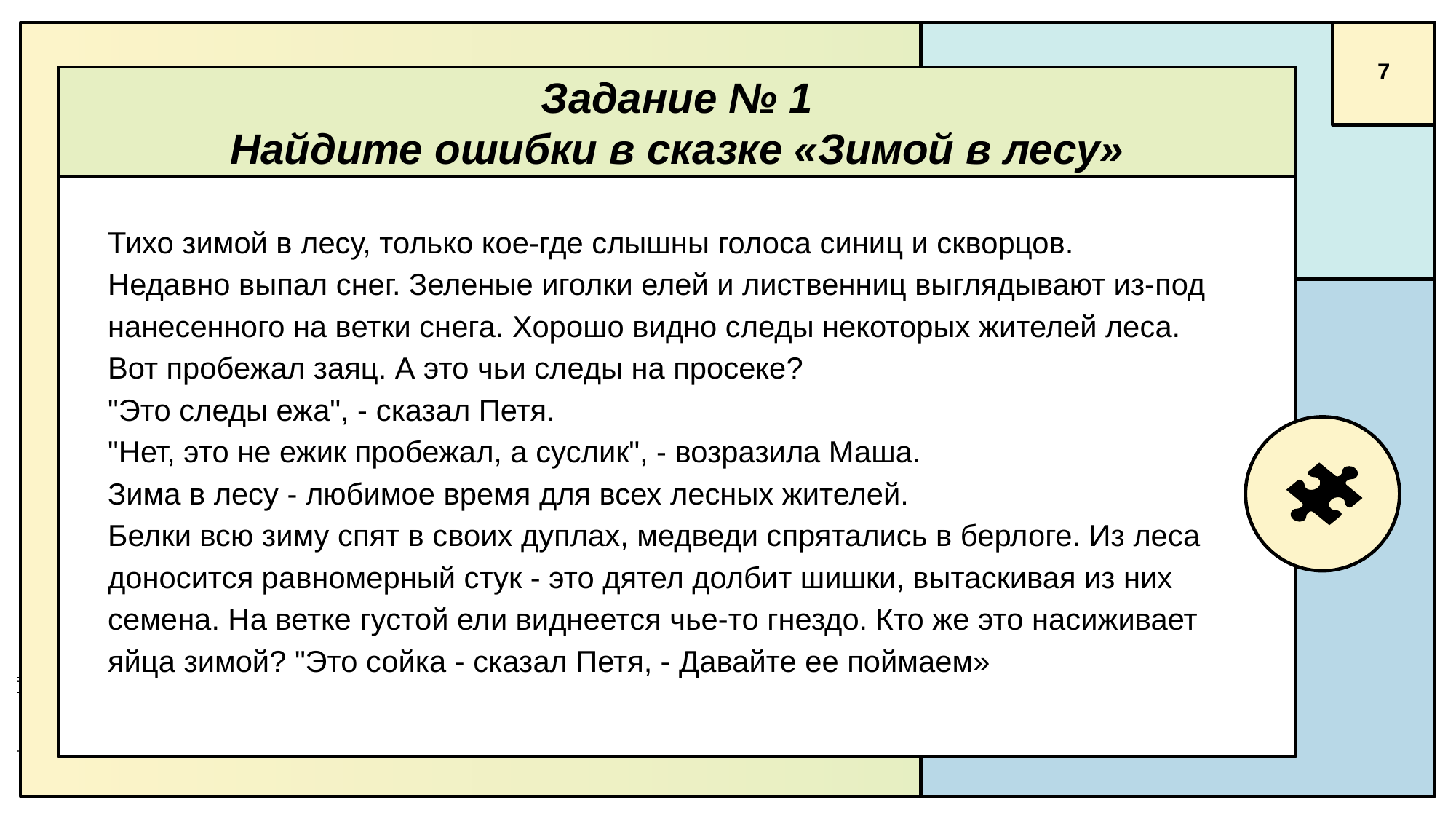

7
# Задание № 1 Найдите ошибки в сказке «Зимой в лесу»
Тихо зимой в лесу, только кое-где слышны голоса синиц и скворцов.
Недавно выпал снег. Зеленые иголки елей и лиственниц выглядывают из-под нанесенного на ветки снега. Хорошо видно следы некоторых жителей леса. Вот пробежал заяц. А это чьи следы на просеке?
"Это следы ежа", - сказал Петя.
"Нет, это не ежик пробежал, а суслик", - возразила Маша.
Зима в лесу - любимое время для всех лесных жителей.
Белки всю зиму спят в своих дуплах, медведи спрятались в берлоге. Из леса доносится равномерный стук - это дятел долбит шишки, вытаскивая из них семена. На ветке густой ели виднеется чье-то гнездо. Кто же это насиживает яйца зимой? "Это сойка - сказал Петя, - Давайте ее поймаем»